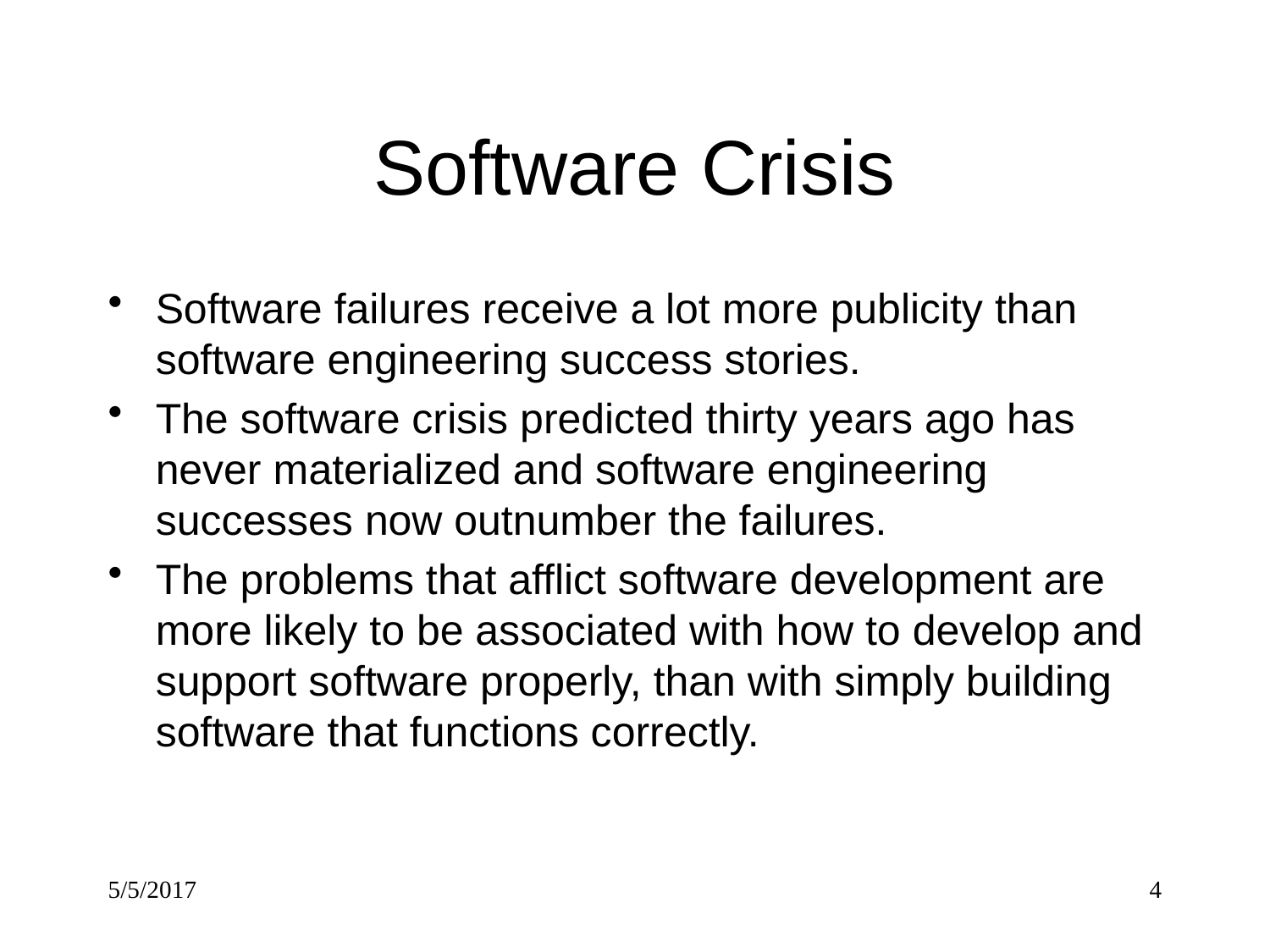

# Software Crisis
Software failures receive a lot more publicity than software engineering success stories.
The software crisis predicted thirty years ago has never materialized and software engineering successes now outnumber the failures.
The problems that afflict software development are more likely to be associated with how to develop and support software properly, than with simply building software that functions correctly.
5/5/2017
4